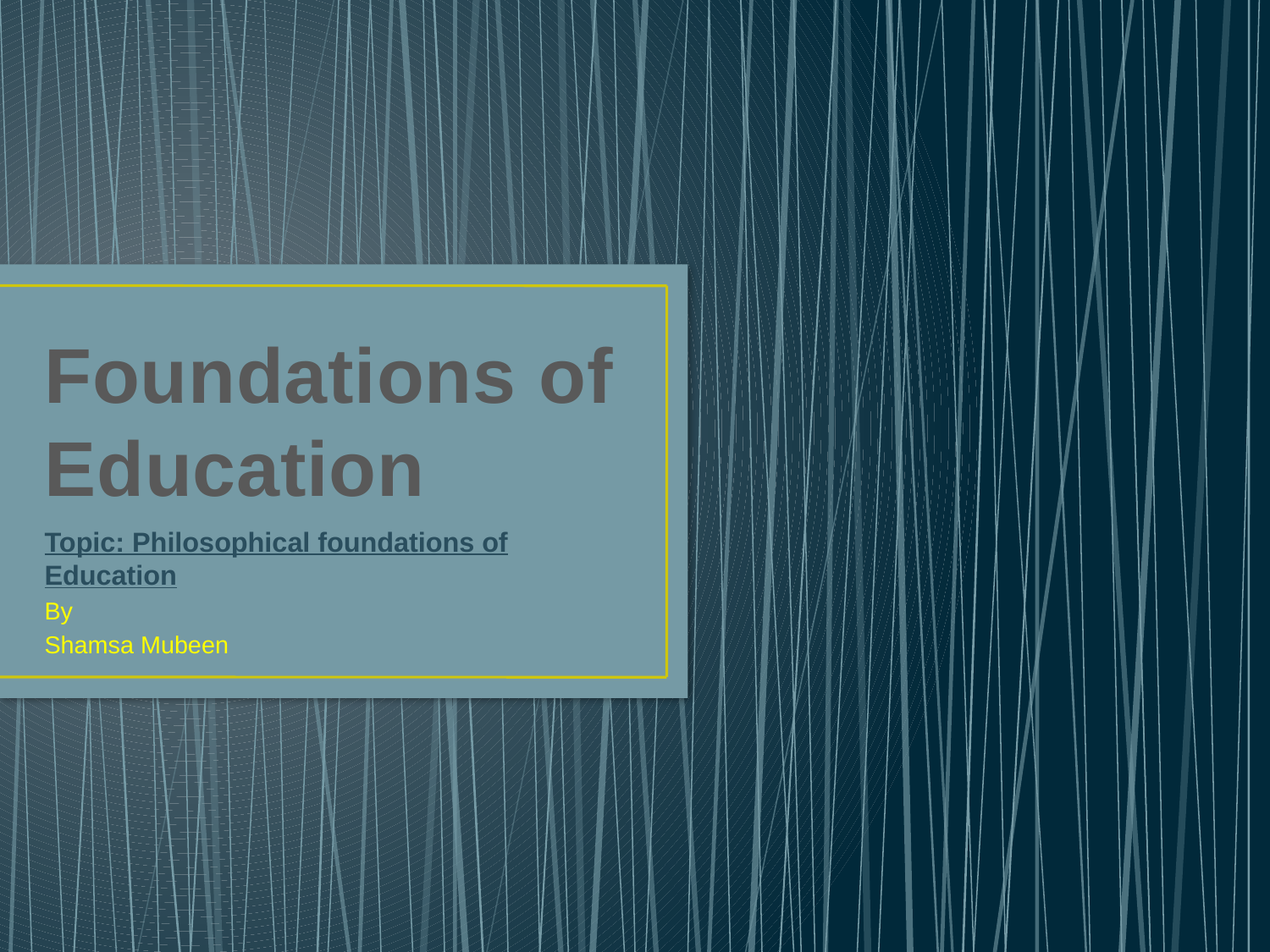

# Foundations of Education
Topic: Philosophical foundations of Education
By
Shamsa Mubeen